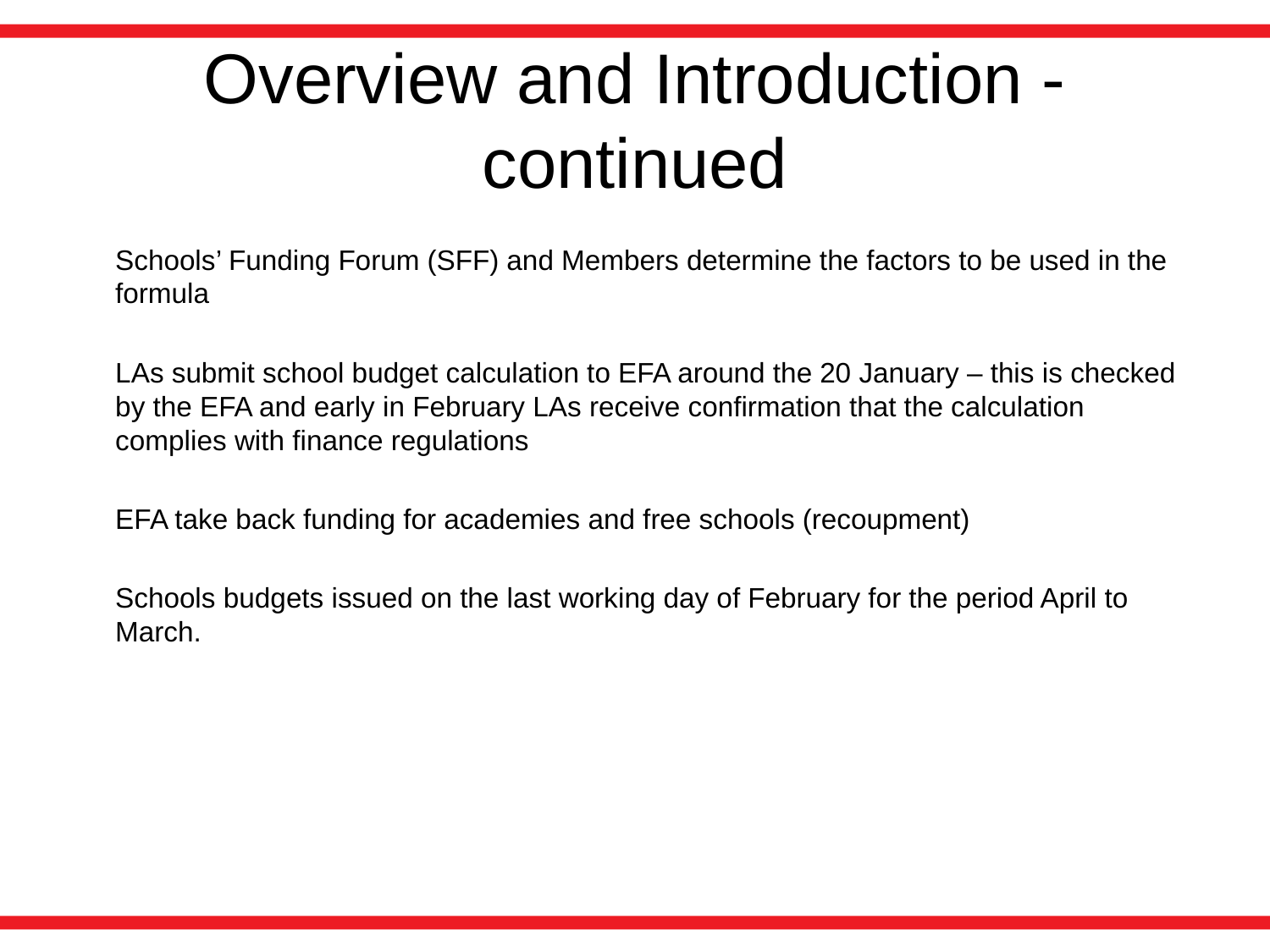

# Overview and Introduction -continued

	Schools’ Funding Forum (SFF) and Members determine the factors to be used in the formula

	LAs submit school budget calculation to EFA around the 20 January – this is checked by the EFA and early in February LAs receive confirmation that the calculation complies with finance regulations

	EFA take back funding for academies and free schools (recoupment)

	Schools budgets issued on the last working day of February for the period April to March.